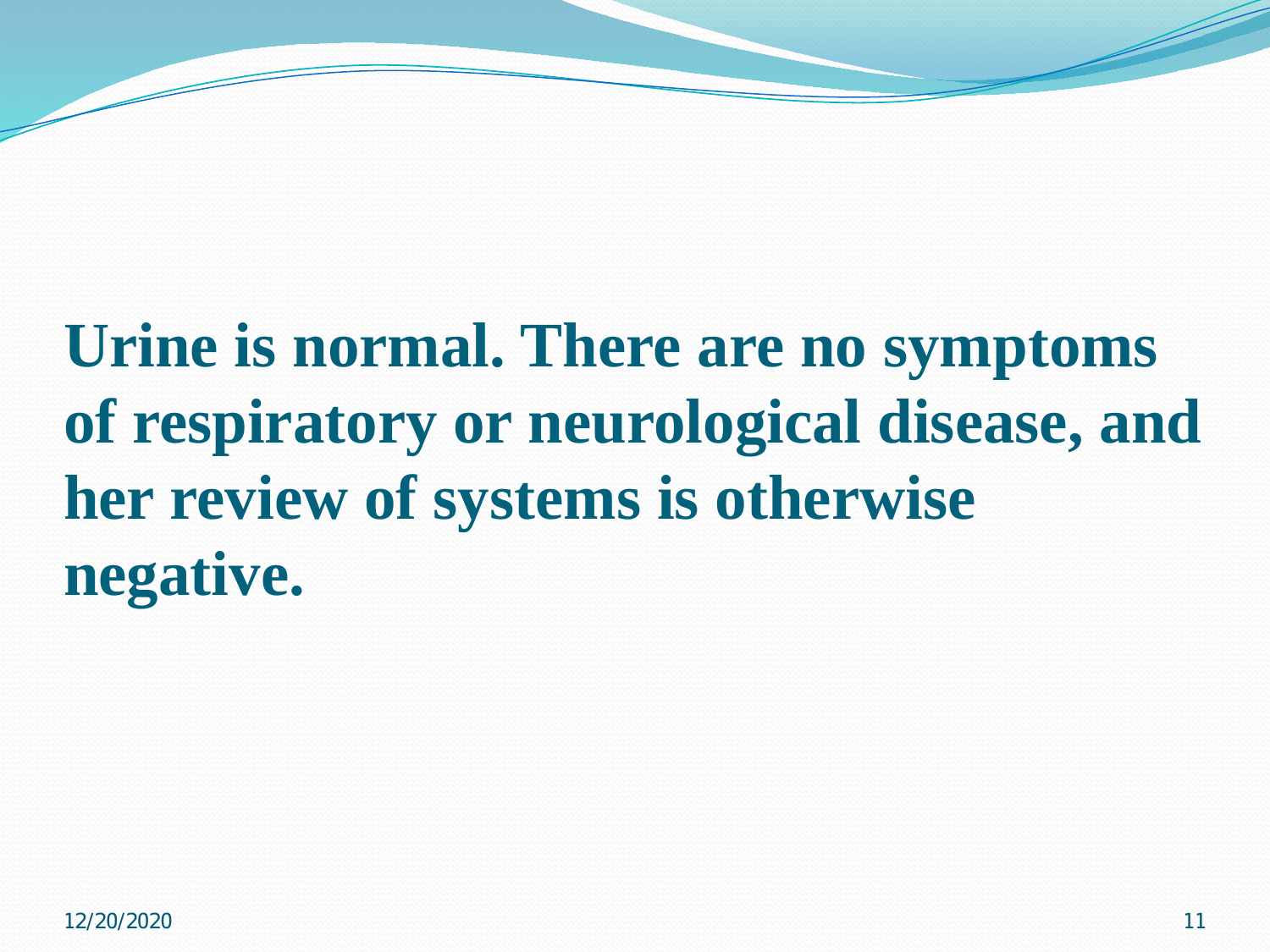

# Urine is normal. There are no symptoms of respiratory or neurological disease, and her review of systems is otherwise negative.
12/20/2020
11